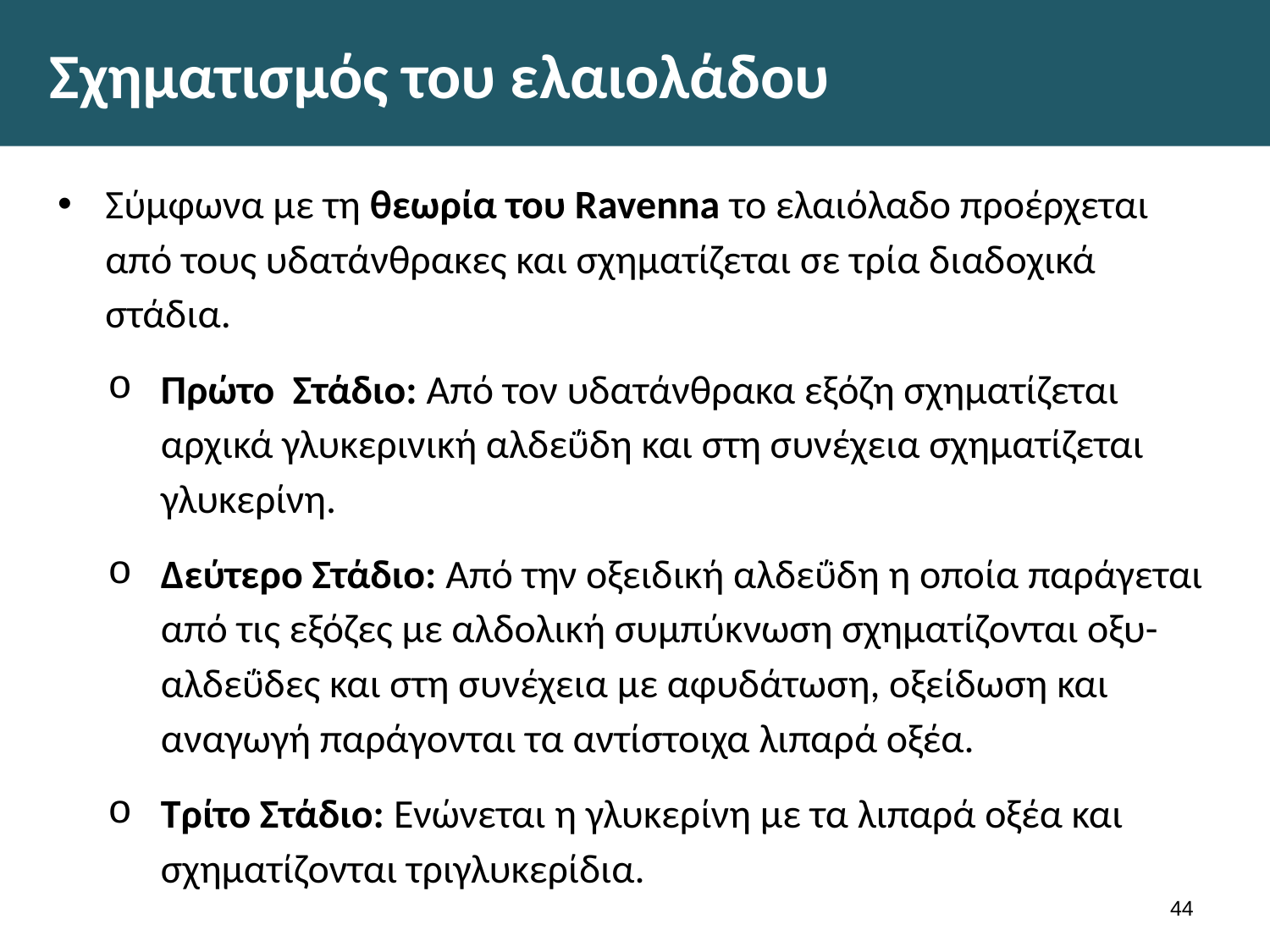

# Σχηματισμός του ελαιολάδου
Σύμφωνα με τη θεωρία του Ravenna το ελαιόλαδο προέρχεται από τους υδατάνθρακες και σχηματίζεται σε τρία διαδοχικά στάδια.
Πρώτο  Στάδιο: Από τον υδατάνθρακα εξόζη σχηματίζεται αρχικά γλυκερινική αλδεΰδη και στη συνέχεια σχηματίζεται γλυκερίνη.
Δεύτερο Στάδιο: Από την οξειδική αλδεΰδη η οποία παράγεται από τις εξόζες με αλδολική συμπύκνωση σχηματίζονται οξυ-αλδεΰδες και στη συνέχεια με αφυδάτωση, οξείδωση και αναγωγή παράγονται τα αντίστοιχα λιπαρά οξέα.
Τρίτο Στάδιο: Ενώνεται η γλυκερίνη με τα λιπαρά οξέα και σχηματίζονται τριγλυκερίδια.
44